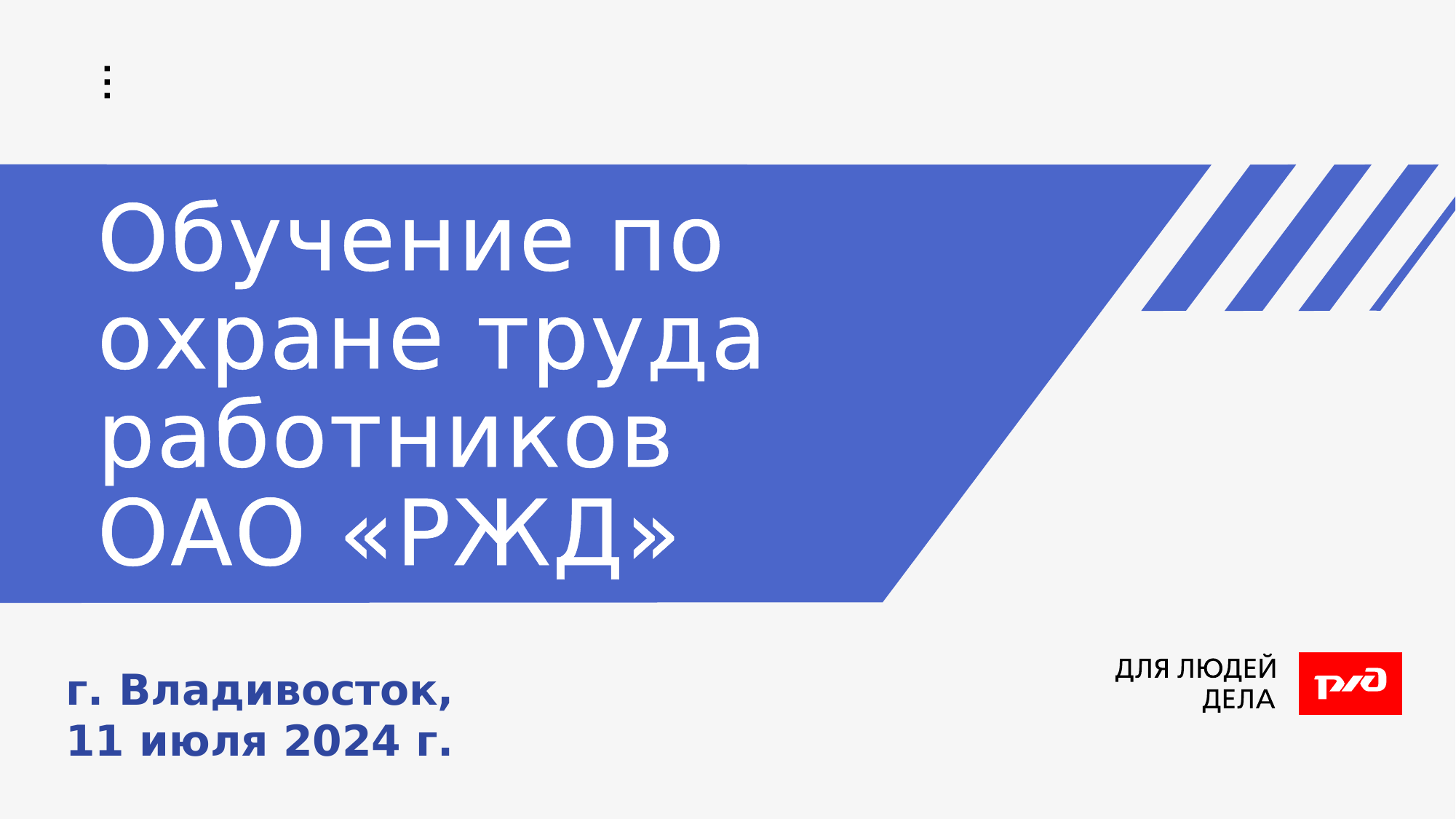

# Обучение по охране труда работников ОАО «РЖД»
г. Владивосток,
11 июля 2024 г.